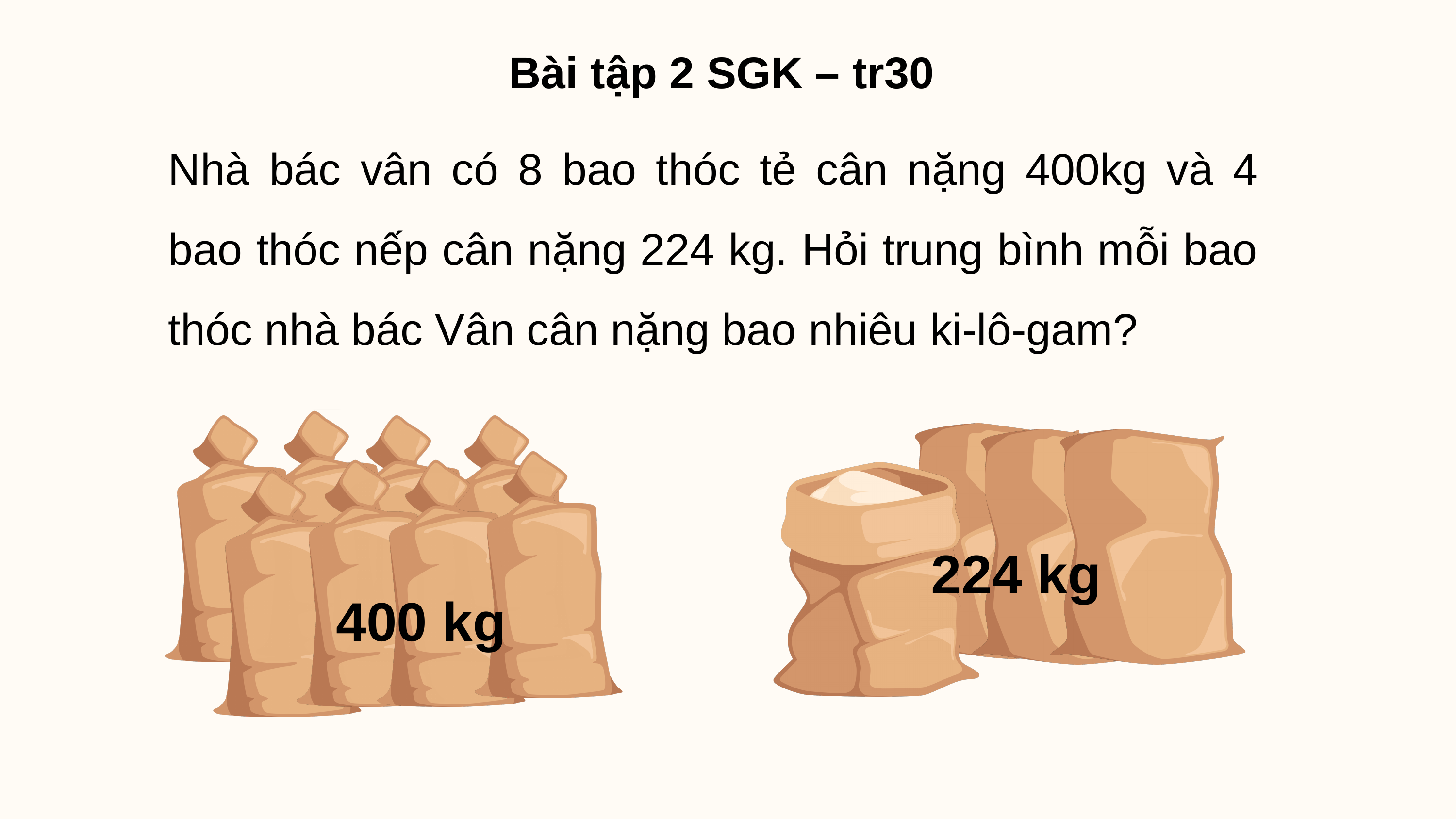

Bài tập 2 SGK – tr30
Nhà bác vân có 8 bao thóc tẻ cân nặng 400kg và 4 bao thóc nếp cân nặng 224 kg. Hỏi trung bình mỗi bao thóc nhà bác Vân cân nặng bao nhiêu ki-lô-gam?

224 kg
400 kg